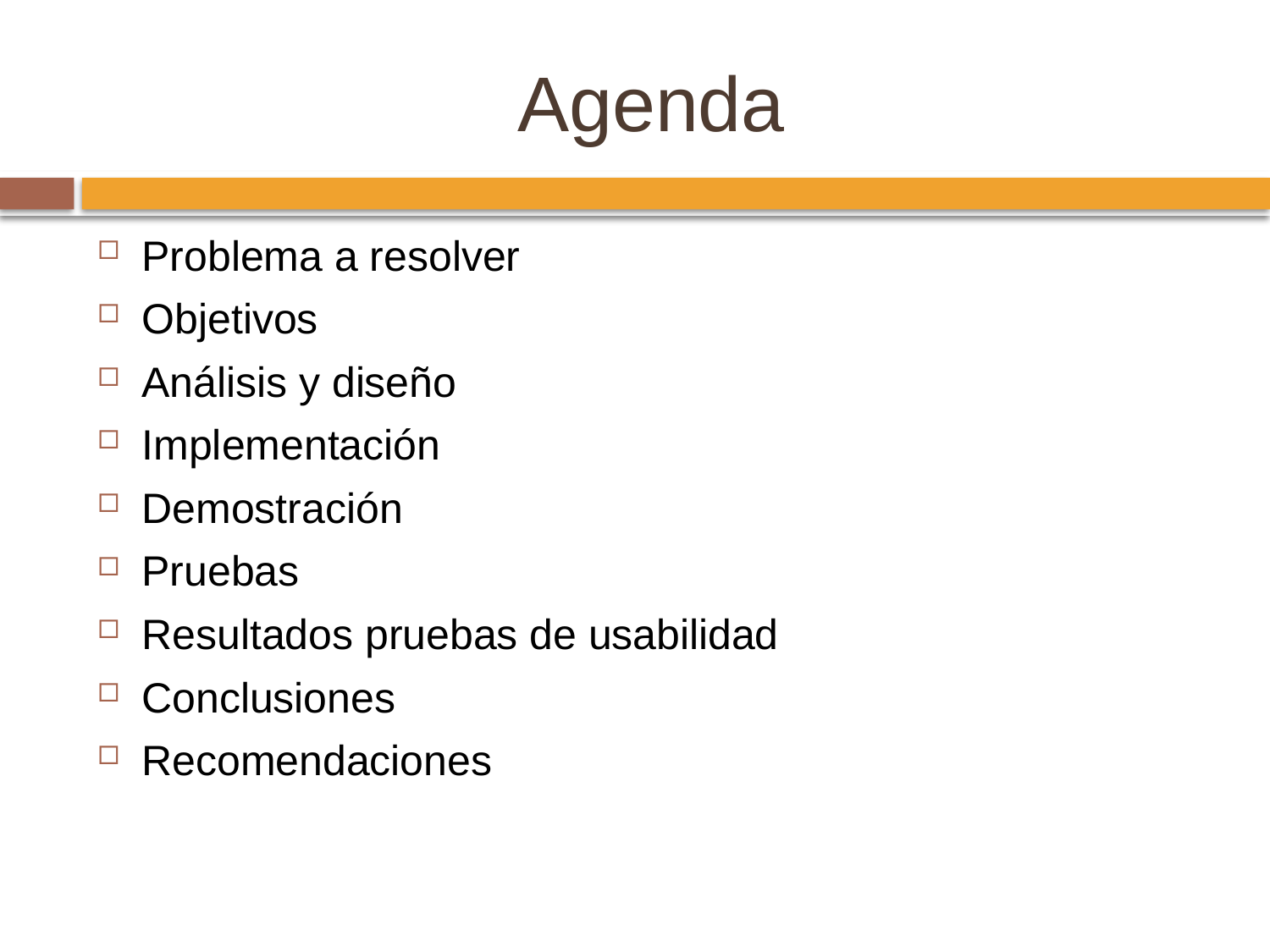

# Agenda
Problema a resolver
Objetivos
Análisis y diseño
Implementación
Demostración
Pruebas
Resultados pruebas de usabilidad
Conclusiones
Recomendaciones